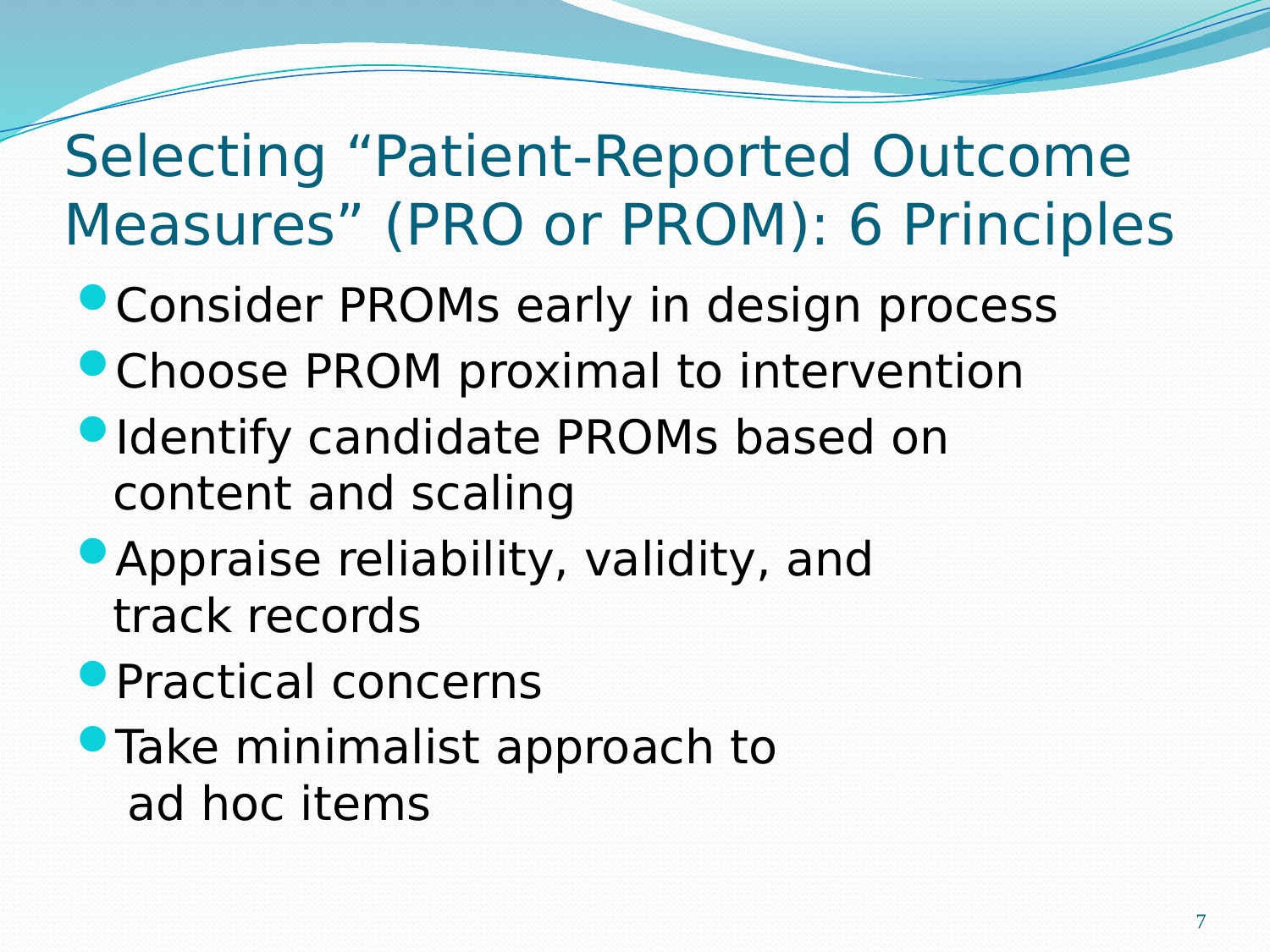

# Selecting “Patient-Reported Outcome Measures” (PRO or PROM): 6 Principles
Consider PROMs early in design process
Choose PROM proximal to intervention
Identify candidate PROMs based on content and scaling
Appraise reliability, validity, and
track records
Practical concerns
Take minimalist approach to
 ad hoc items
7